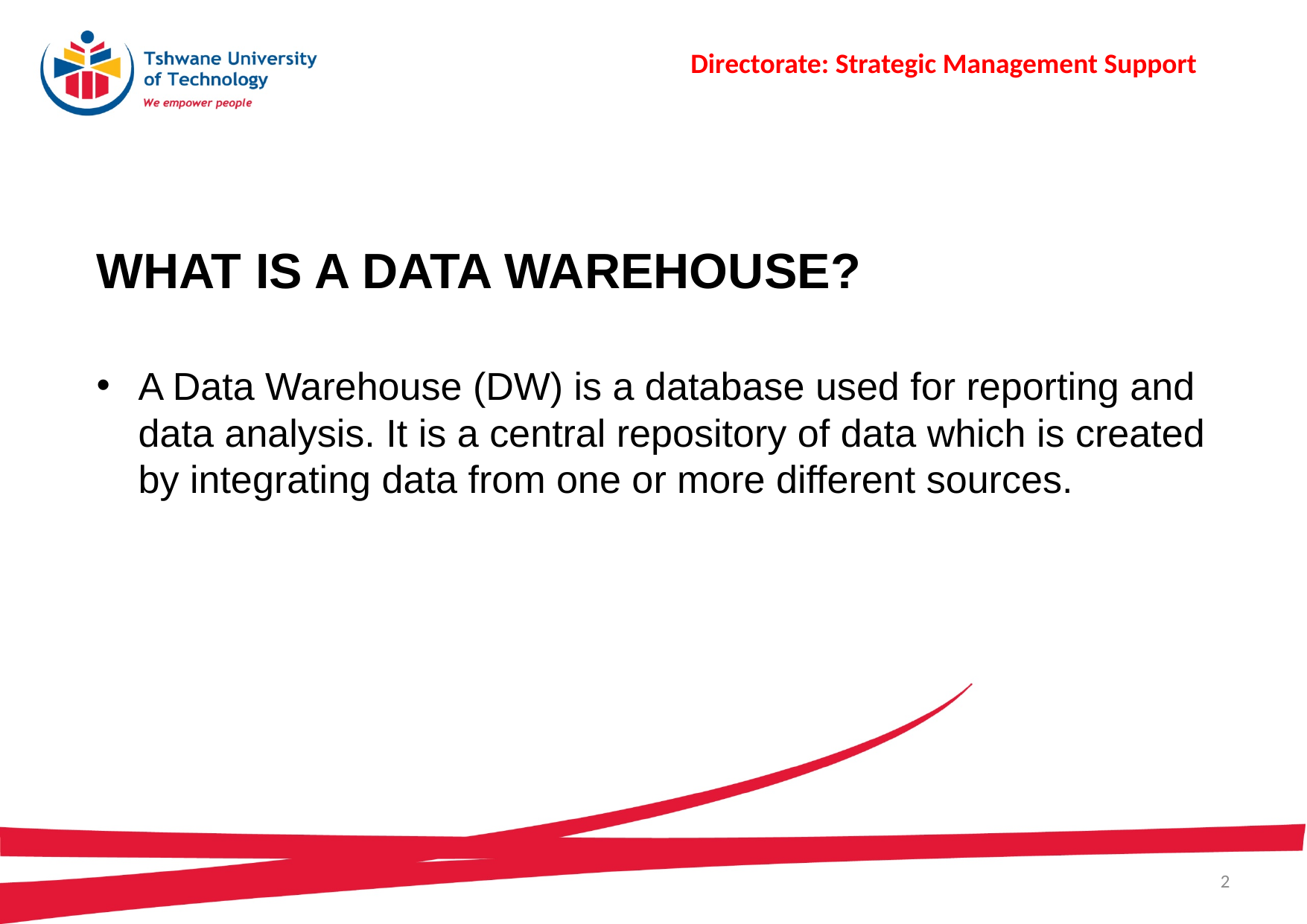

Directorate: Strategic Management Support

# What is a Data Warehouse?
A Data Warehouse (DW) is a database used for reporting and data analysis. It is a central repository of data which is created by integrating data from one or more different sources.

2